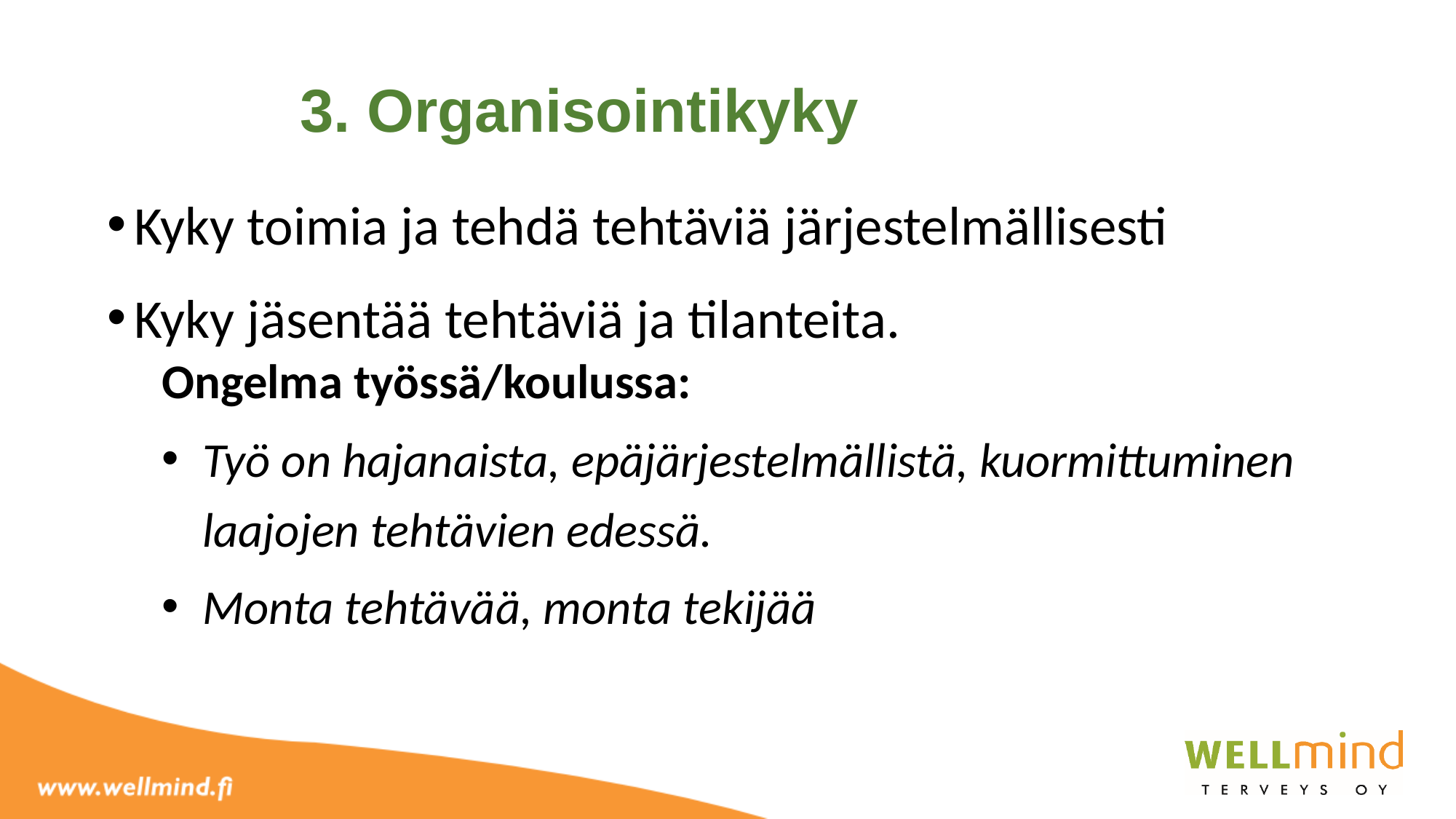

3. Organisointikyky
Kyky toimia ja tehdä tehtäviä järjestelmällisesti
Kyky jäsentää tehtäviä ja tilanteita.
Ongelma työssä/koulussa:
Työ on hajanaista, epäjärjestelmällistä, kuormittuminen laajojen tehtävien edessä.
Monta tehtävää, monta tekijää